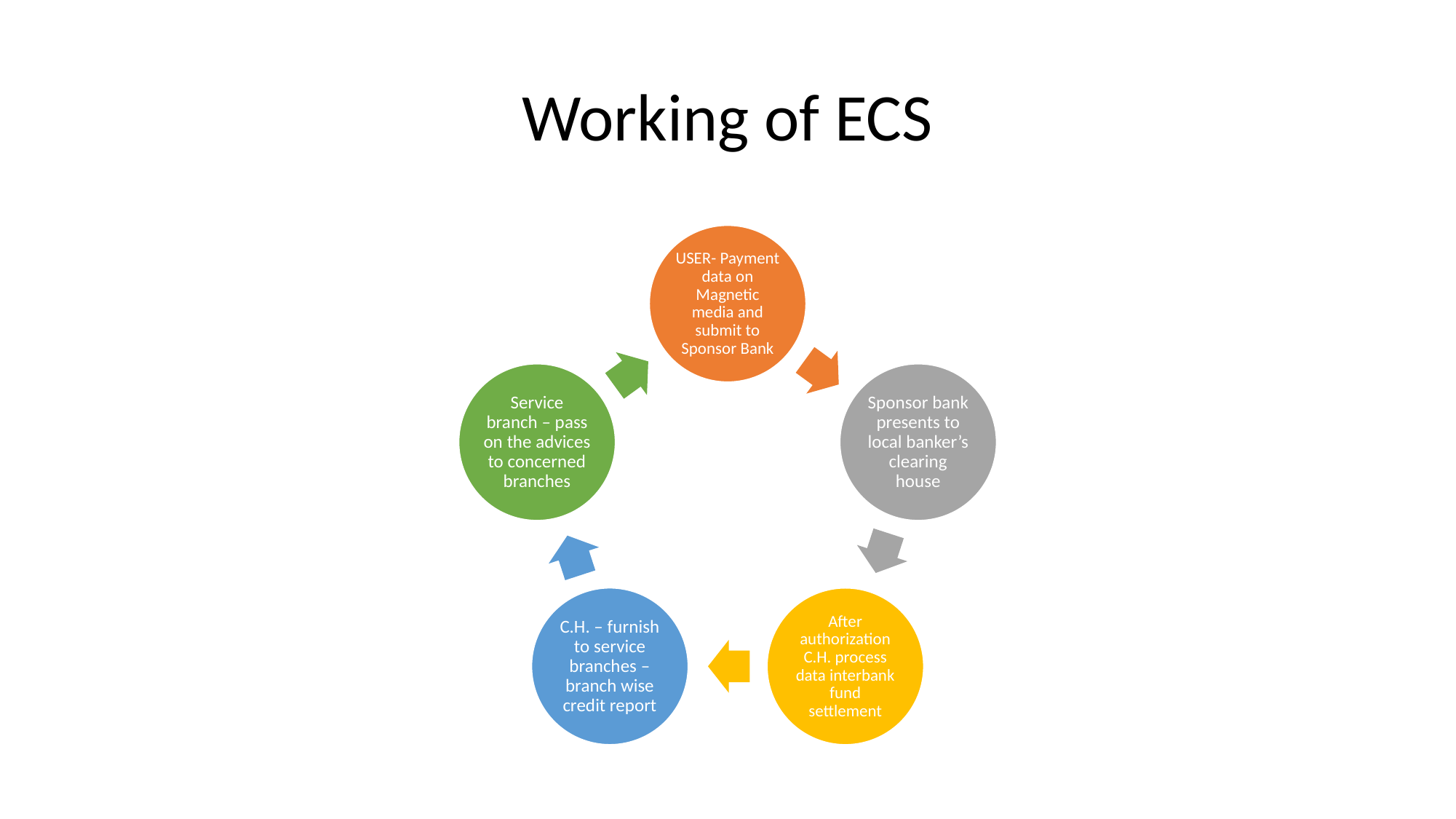

# Working of ECS
USER- Payment data on Magnetic media and submit to Sponsor Bank

Sponsor bank presents to local banker’s clearing house

After authorization C.H. process data interbank fund settlement

C.H. – furnish to service branches – branch wise credit report

Service branch – pass on the advices to concerned branches